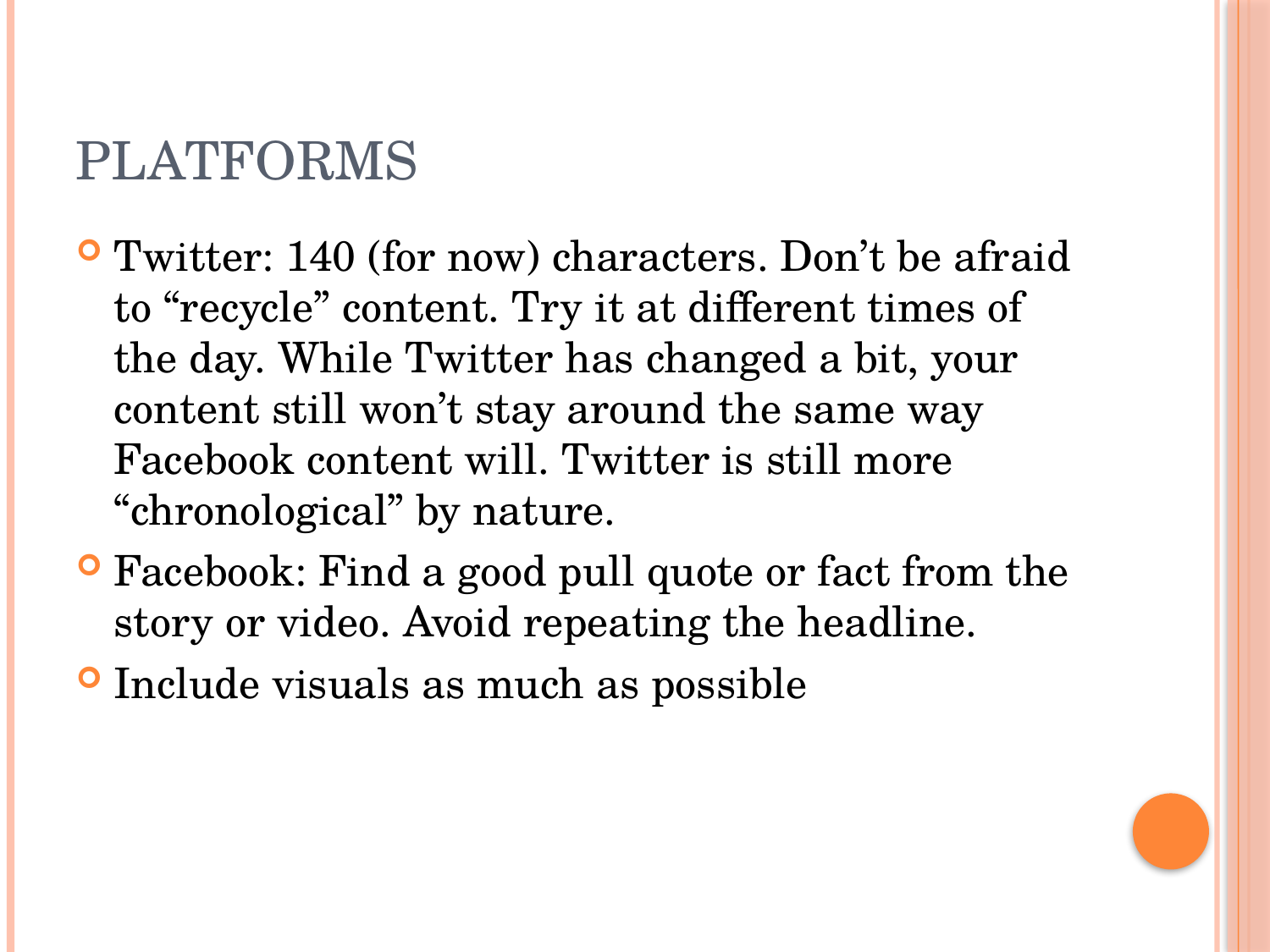

# Platforms
Twitter: 140 (for now) characters. Don’t be afraid to “recycle” content. Try it at different times of the day. While Twitter has changed a bit, your content still won’t stay around the same way Facebook content will. Twitter is still more “chronological” by nature.
Facebook: Find a good pull quote or fact from the story or video. Avoid repeating the headline.
Include visuals as much as possible